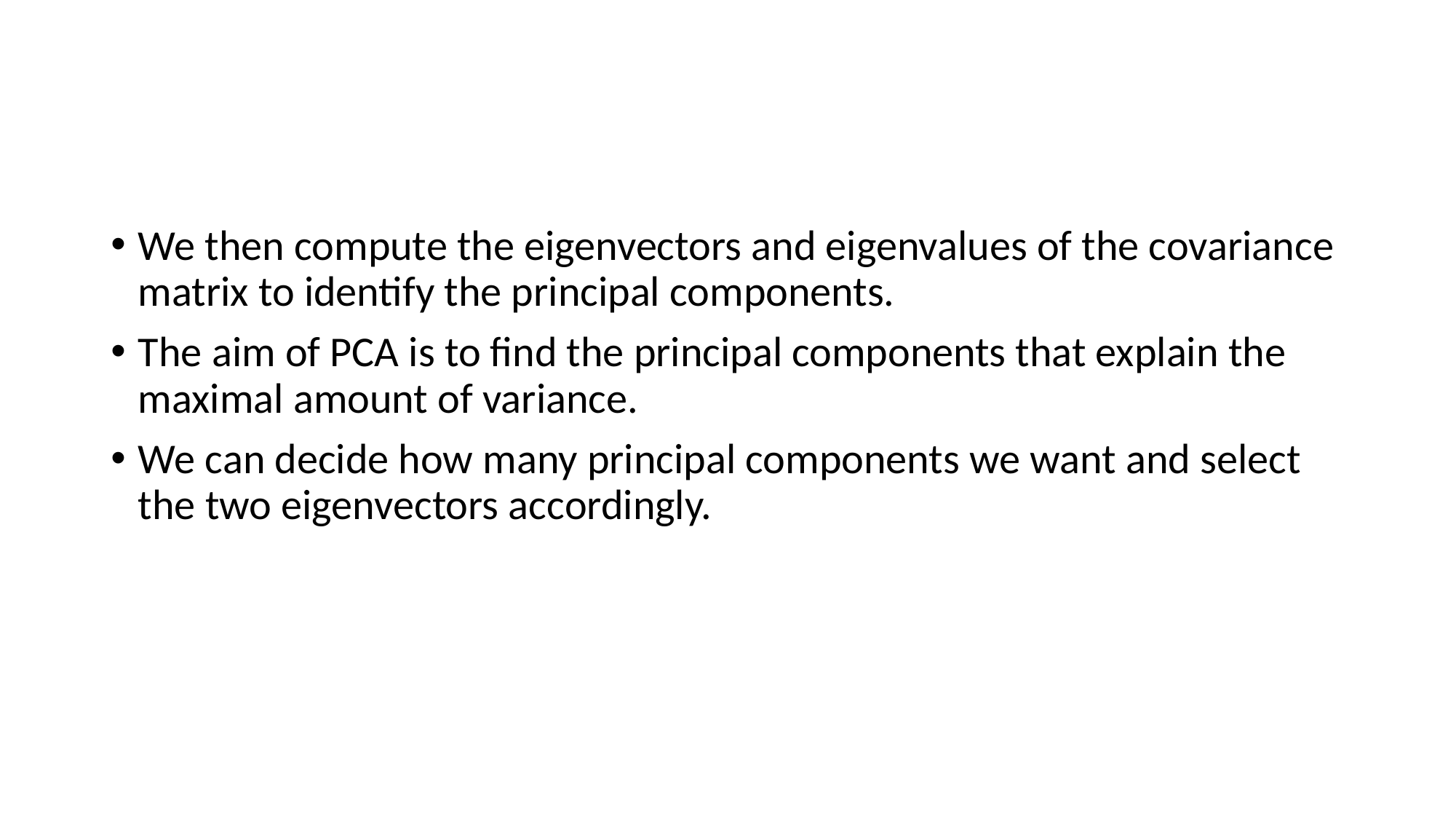

#
We then compute the eigenvectors and eigenvalues of the covariance matrix to identify the principal components.
The aim of PCA is to find the principal components that explain the maximal amount of variance.
We can decide how many principal components we want and select the two eigenvectors accordingly.